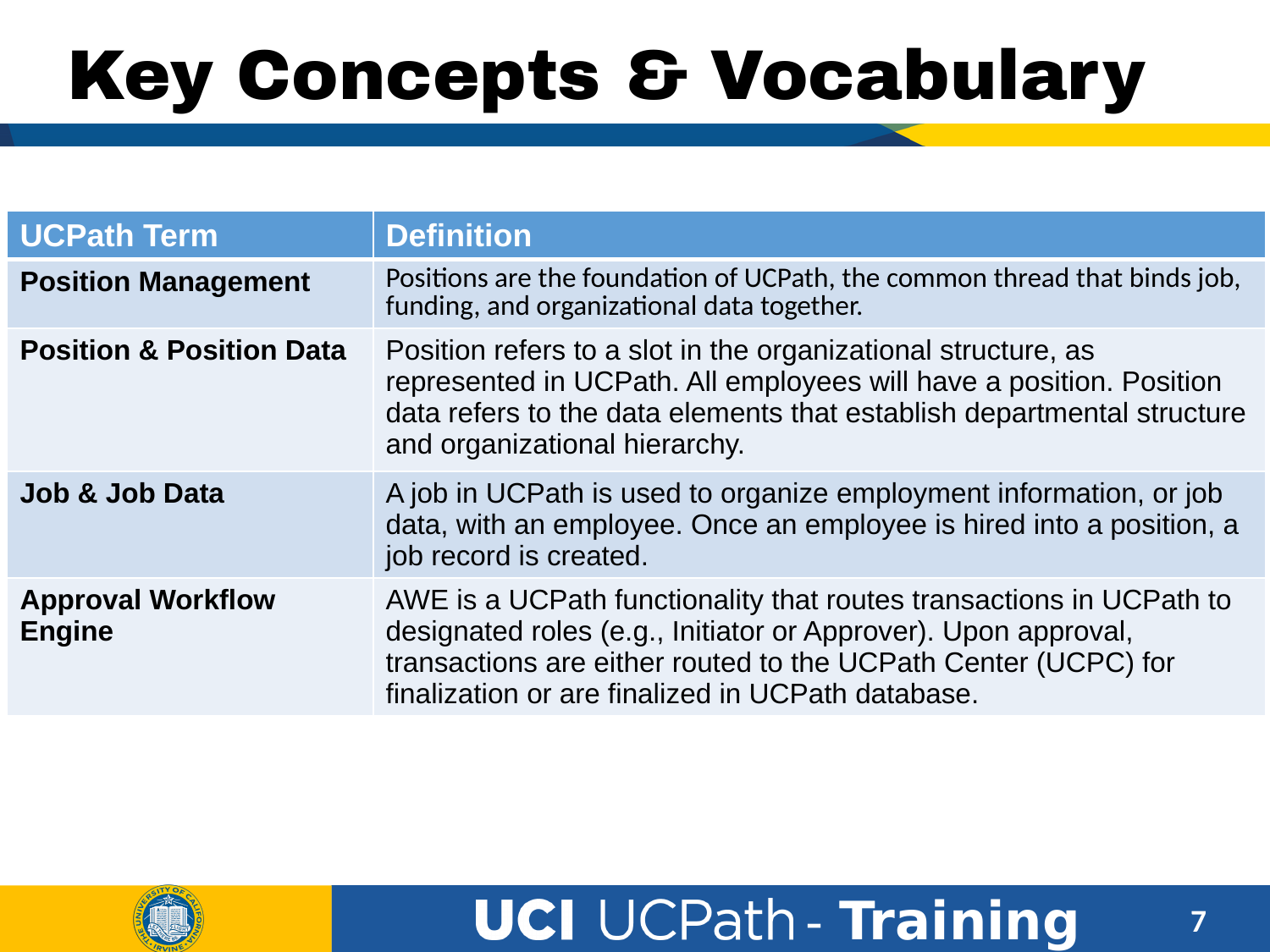

# Key Concepts & Vocabulary
| UCPath Term | Definition |
| --- | --- |
| Position Management | Positions are the foundation of UCPath, the common thread that binds job, funding, and organizational data together. |
| Position & Position Data | Position refers to a slot in the organizational structure, as represented in UCPath. All employees will have a position. Position data refers to the data elements that establish departmental structure and organizational hierarchy. |
| Job & Job Data | A job in UCPath is used to organize employment information, or job data, with an employee. Once an employee is hired into a position, a job record is created. |
| Approval Workflow Engine | AWE is a UCPath functionality that routes transactions in UCPath to designated roles (e.g., Initiator or Approver). Upon approval, transactions are either routed to the UCPath Center (UCPC) for finalization or are finalized in UCPath database. |